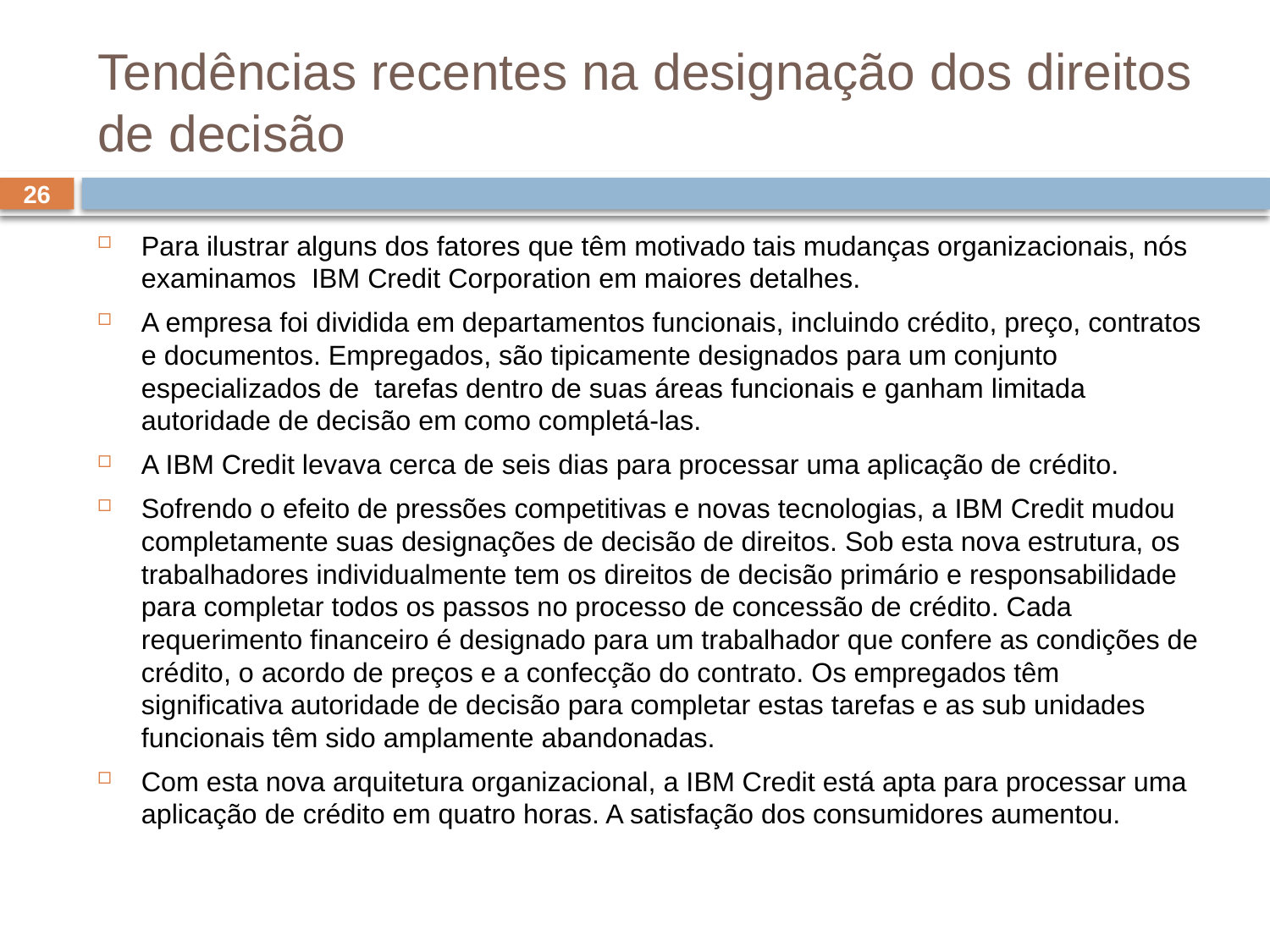

# Tendências recentes na designação dos direitos de decisão
26
Para ilustrar alguns dos fatores que têm motivado tais mudanças organizacionais, nós examinamos  IBM Credit Corporation em maiores detalhes.
A empresa foi dividida em departamentos funcionais, incluindo crédito, preço, contratos e documentos. Empregados, são tipicamente designados para um conjunto especializados de  tarefas dentro de suas áreas funcionais e ganham limitada autoridade de decisão em como completá-las.
A IBM Credit levava cerca de seis dias para processar uma aplicação de crédito.
Sofrendo o efeito de pressões competitivas e novas tecnologias, a IBM Credit mudou completamente suas designações de decisão de direitos. Sob esta nova estrutura, os trabalhadores individualmente tem os direitos de decisão primário e responsabilidade para completar todos os passos no processo de concessão de crédito. Cada requerimento financeiro é designado para um trabalhador que confere as condições de crédito, o acordo de preços e a confecção do contrato. Os empregados têm significativa autoridade de decisão para completar estas tarefas e as sub unidades funcionais têm sido amplamente abandonadas.
Com esta nova arquitetura organizacional, a IBM Credit está apta para processar uma aplicação de crédito em quatro horas. A satisfação dos consumidores aumentou.